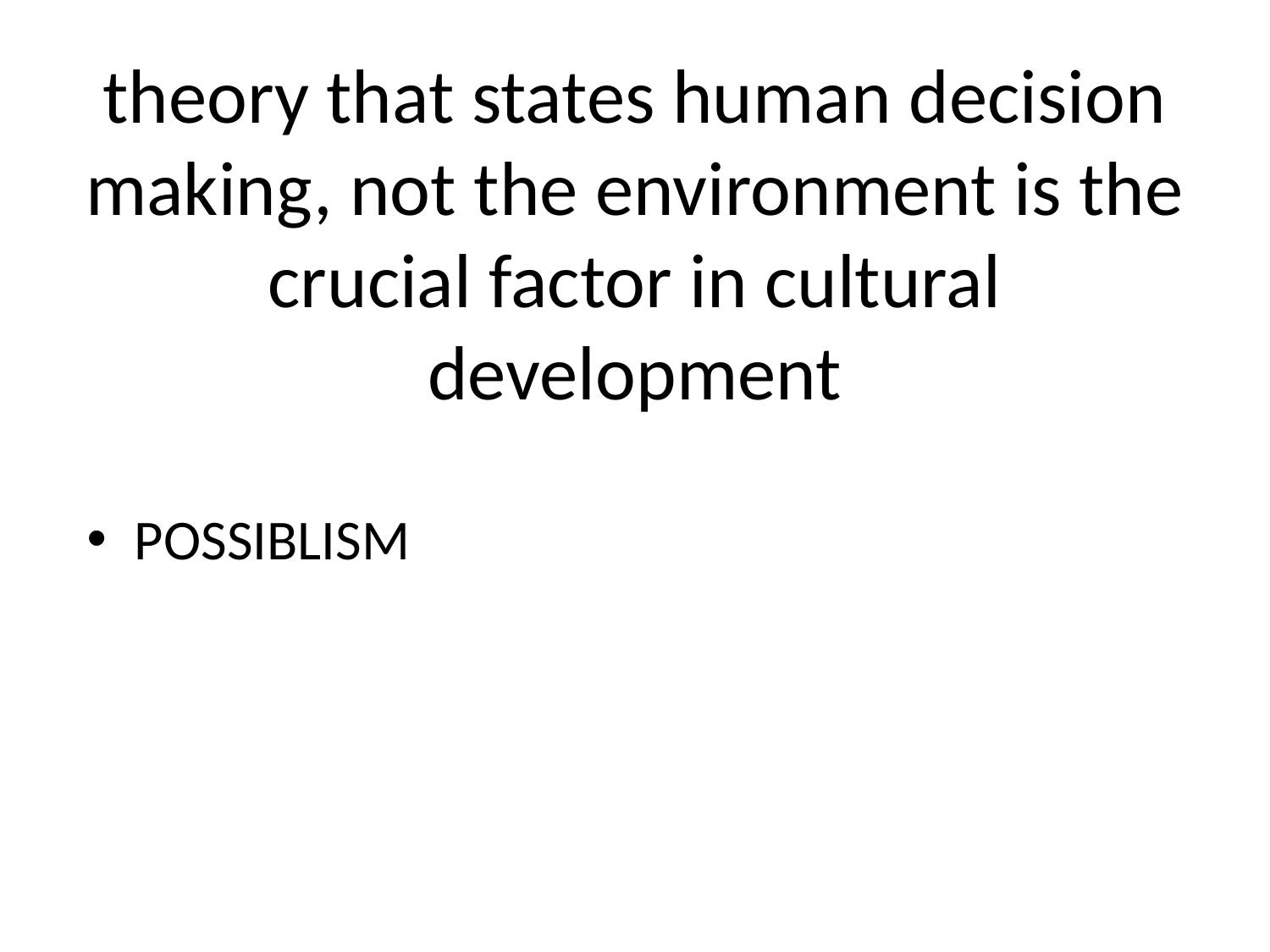

# theory that states human decision making, not the environment is the crucial factor in cultural development
POSSIBLISM